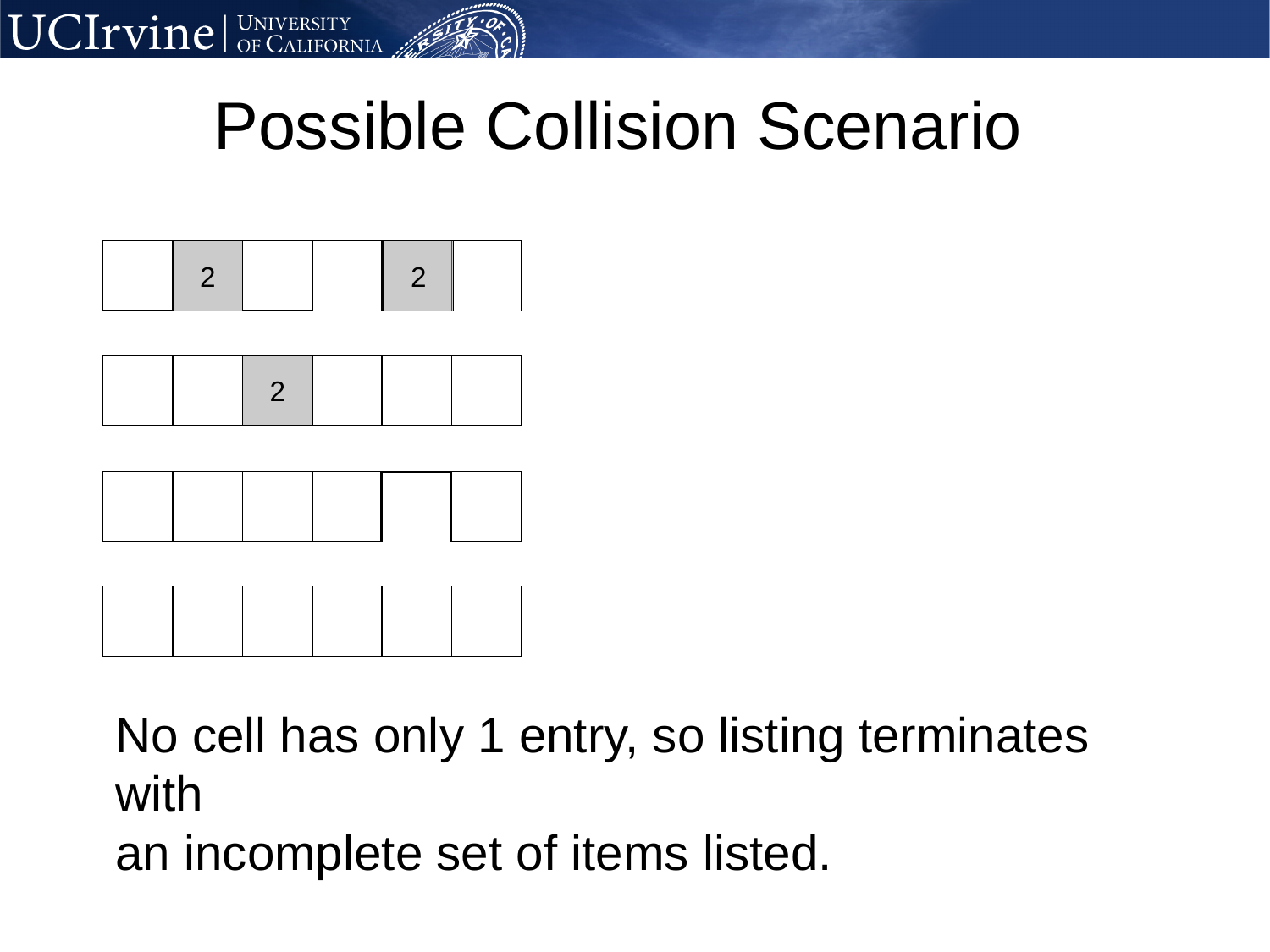

# Possible Collision Scenario

2
2

2

No cell has only 1 entry, so listing terminates with
an incomplete set of items listed.